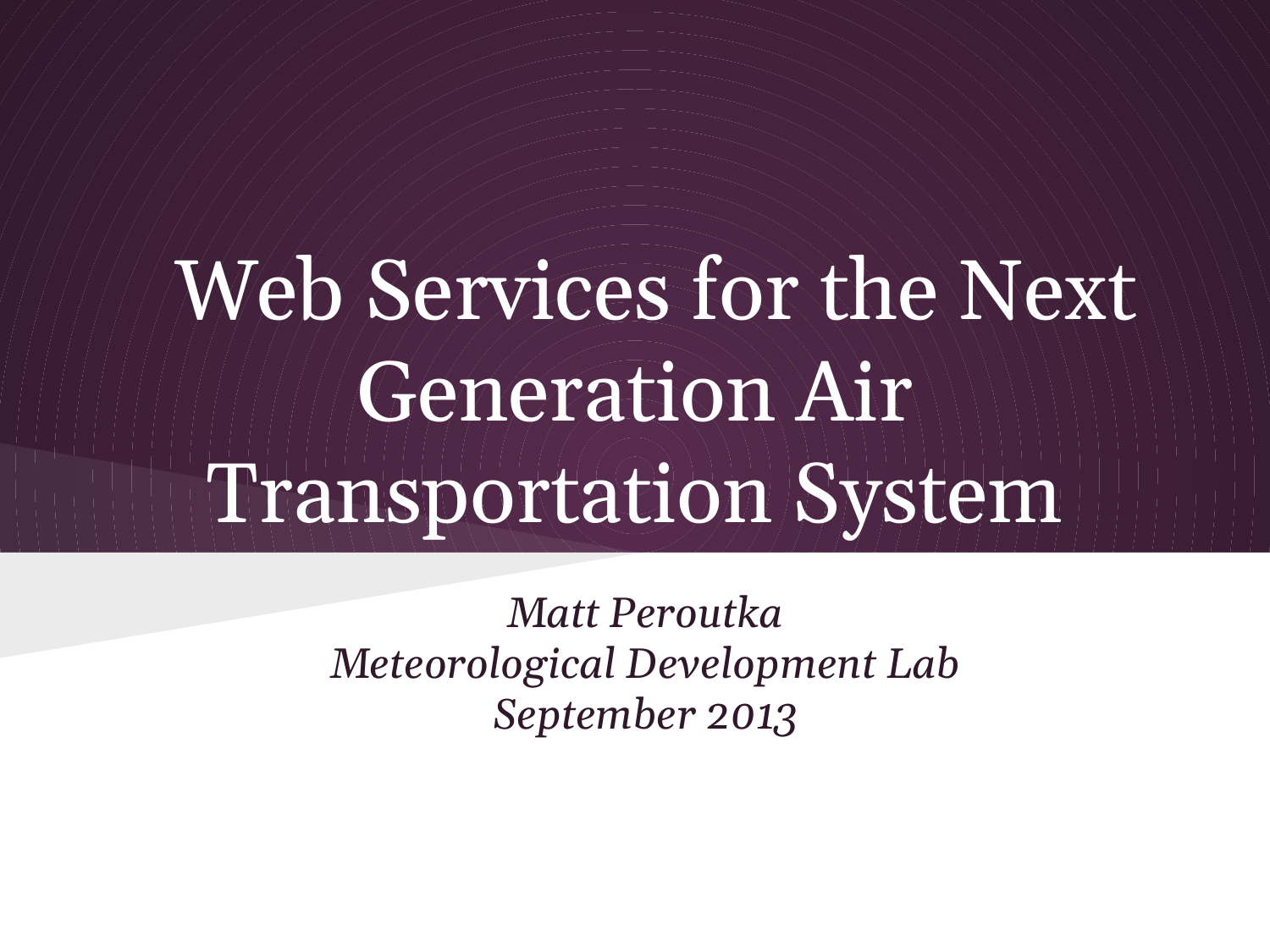

# Web Services for the Next Generation Air Transportation System
Matt Peroutka
Meteorological Development Lab
September 2013